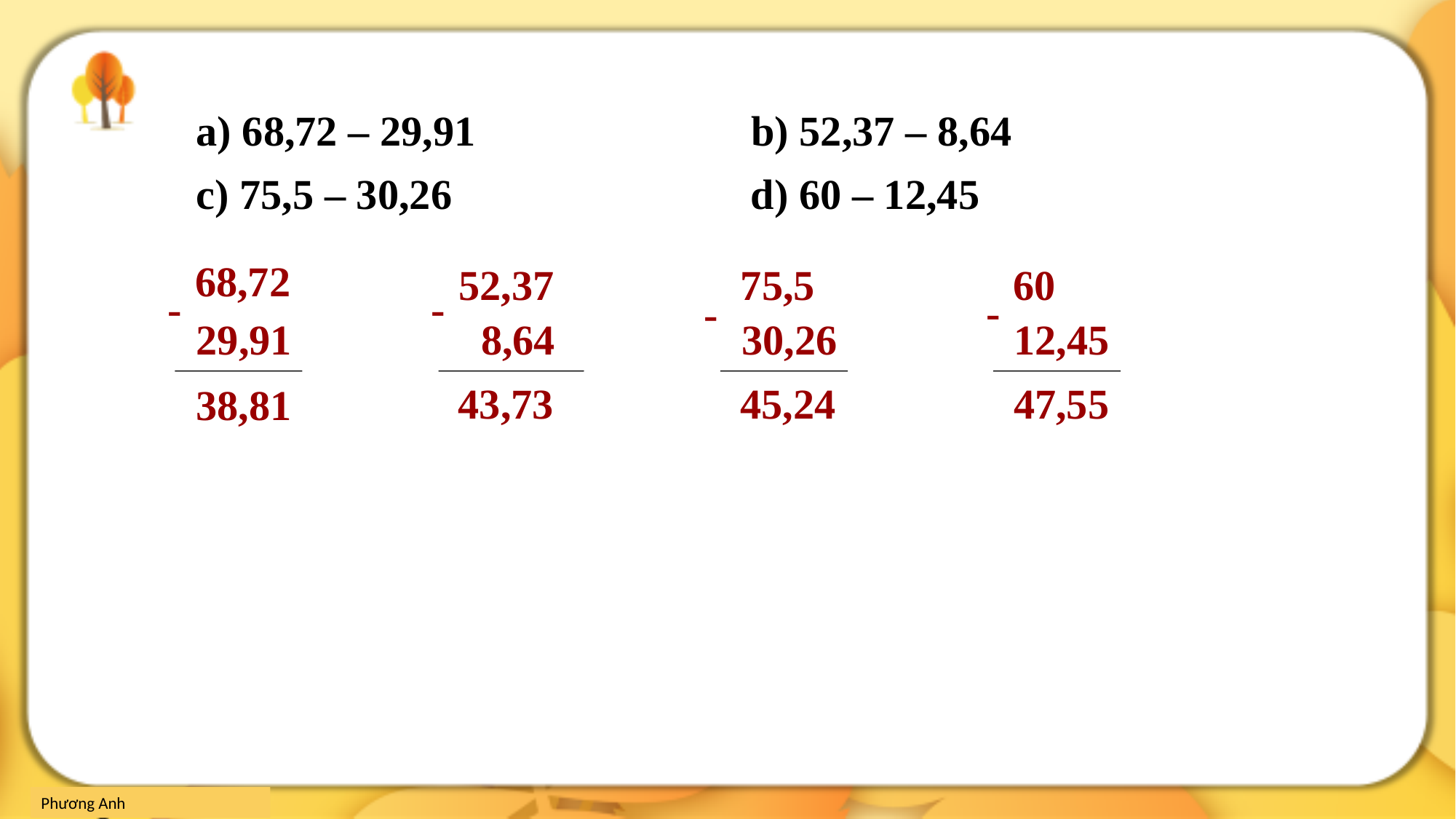

a) 68,72 – 29,91
b) 52,37 – 8,64
c) 75,5 – 30,26
d) 60 – 12,45
68,72

52,37

75,5

60

-
-
-
-
 29,91
 8,64
30,26
12,45

43,73

45,24

47,55
38,81